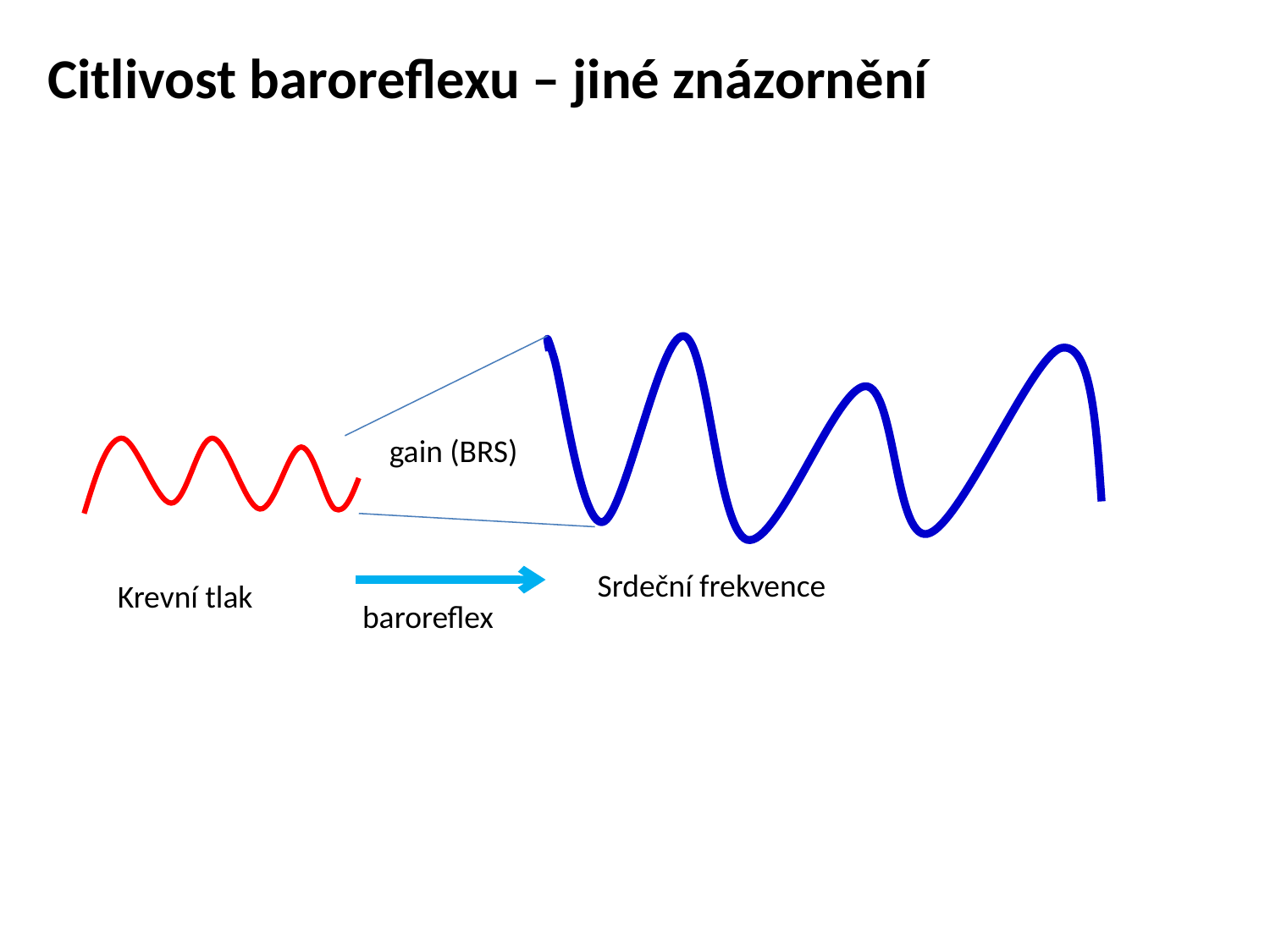

Citlivost baroreflexu – jiné znázornění

gain (BRS)

Srdeční frekvence
Krevní tlak
baroreflex